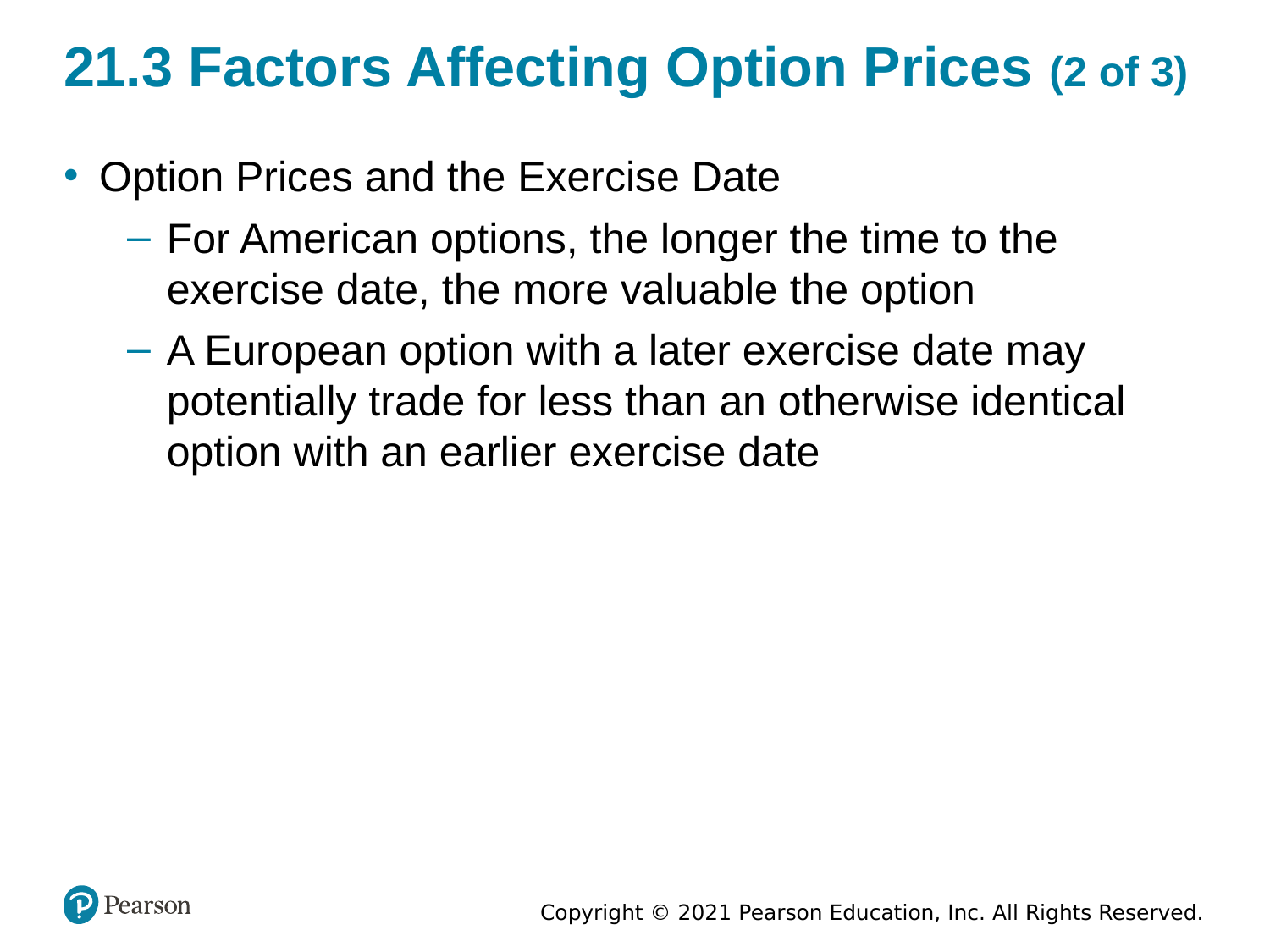

# 21.3 Factors Affecting Option Prices (2 of 3)
Option Prices and the Exercise Date
For American options, the longer the time to the exercise date, the more valuable the option
A European option with a later exercise date may potentially trade for less than an otherwise identical option with an earlier exercise date